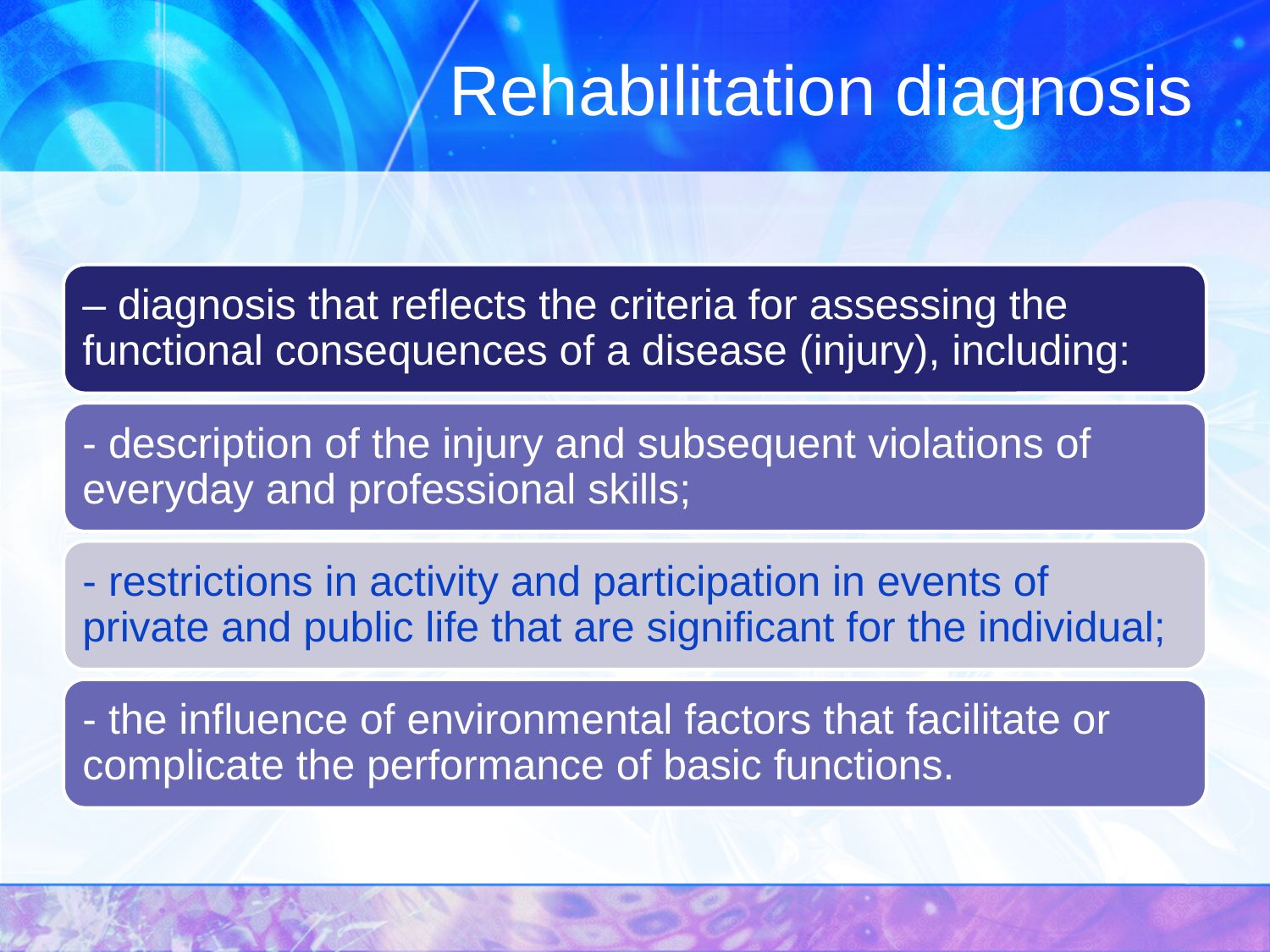

# Rehabilitation diagnosis
– diagnosis that reflects the criteria for assessing the functional consequences of a disease (injury), including:
- description of the injury and subsequent violations of everyday and professional skills;
- restrictions in activity and participation in events of private and public life that are significant for the individual;
- the influence of environmental factors that facilitate or complicate the performance of basic functions.